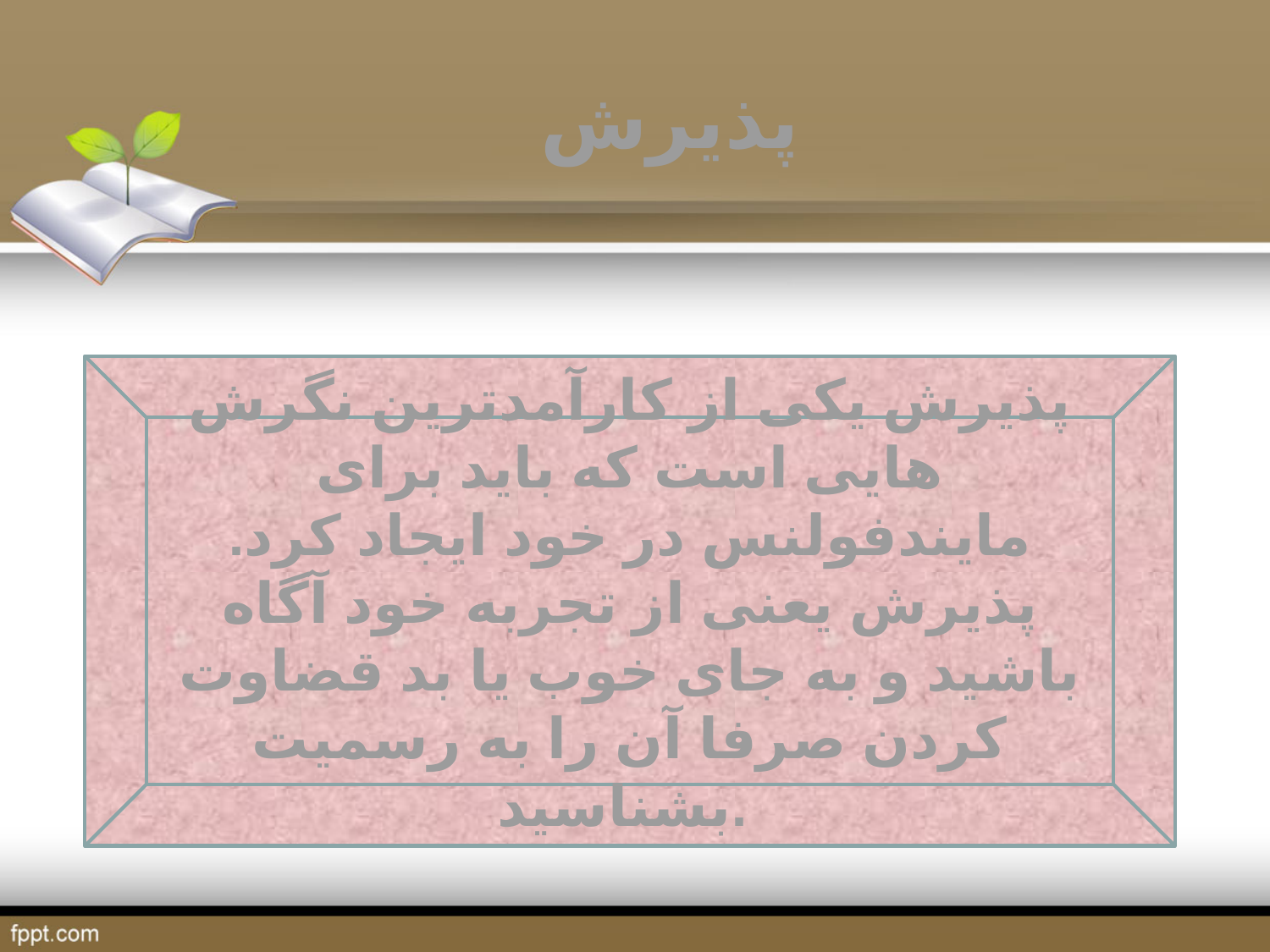

# پذیرش
پذیرش یکی از کارآمدترین نگرش هایی است که باید برای مایندفولنس در خود ایجاد کرد. پذیرش یعنی از تجربه خود آگاه باشید و به جای خوب یا بد قضاوت کردن صرفا آن را به رسمیت بشناسید.